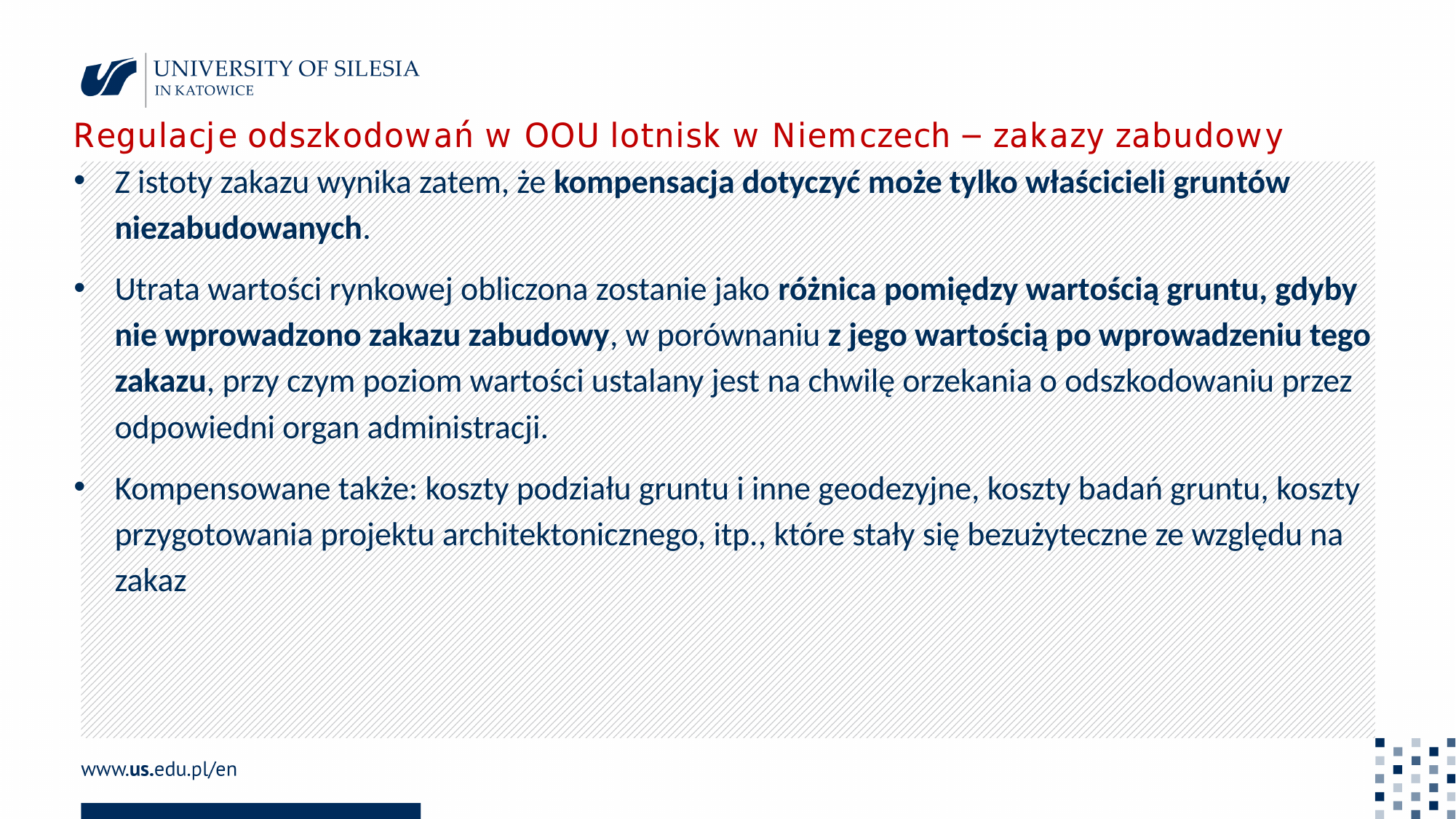

Regulacje odszkodowań w OOU lotnisk w Niemczech – zakazy zabudowy
Z istoty zakazu wynika zatem, że kompensacja dotyczyć może tylko właścicieli gruntów niezabudowanych.
Utrata wartości rynkowej obliczona zostanie jako różnica pomiędzy wartością gruntu, gdyby nie wprowadzono zakazu zabudowy, w porównaniu z jego wartością po wprowadzeniu tego zakazu, przy czym poziom wartości ustalany jest na chwilę orzekania o odszkodowaniu przez odpowiedni organ administracji.
Kompensowane także: koszty podziału gruntu i inne geodezyjne, koszty badań gruntu, koszty przygotowania projektu architektonicznego, itp., które stały się bezużyteczne ze względu na zakaz